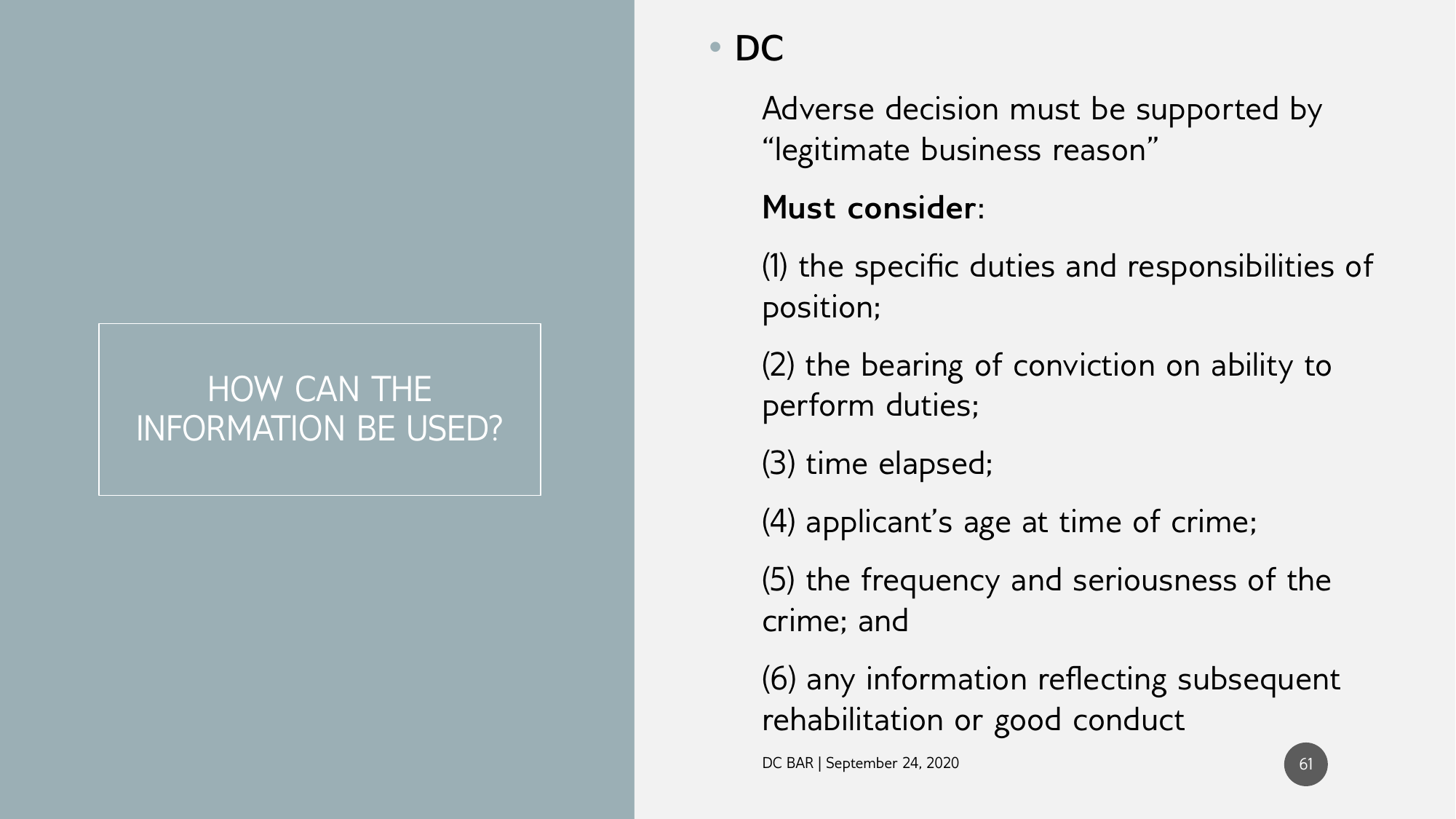

DC
Adverse decision must be supported by “legitimate business reason”
Must consider:
(1) the specific duties and responsibilities of position;
(2) the bearing of conviction on ability to perform duties;
(3) time elapsed;
(4) applicant’s age at time of crime;
(5) the frequency and seriousness of the crime; and
(6) any information reflecting subsequent rehabilitation or good conduct
# HOW CAN THE INFORMATION BE USED?
61
DC BAR | September 24, 2020